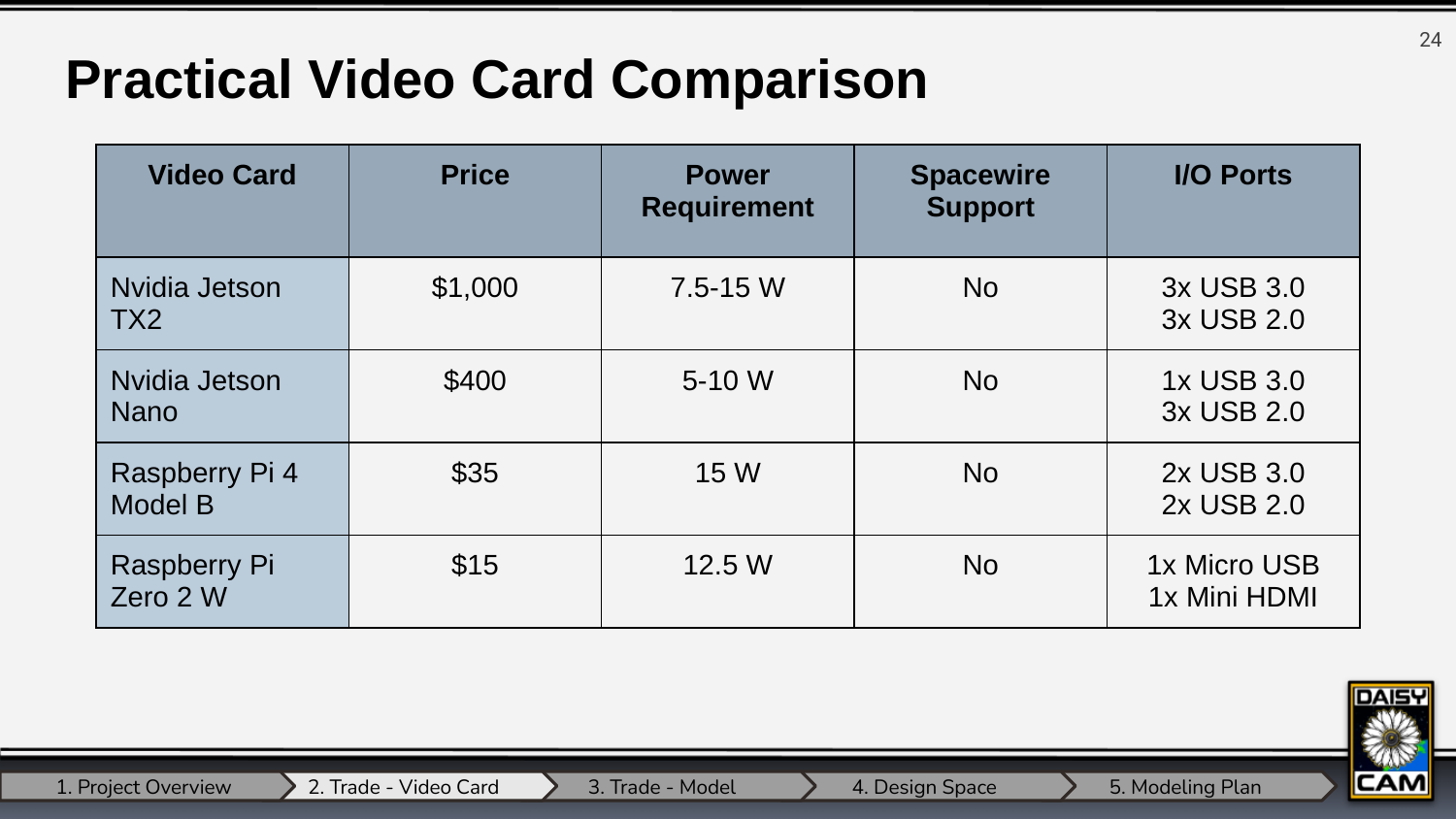

24
Practical Video Card Comparison
| Video Card | Price | Power Requirement | Spacewire Support | I/O Ports |
| --- | --- | --- | --- | --- |
| Nvidia Jetson TX2 | $1,000 | 7.5-15 W | No | 3x USB 3.0 3x USB 2.0 |
| Nvidia Jetson Nano | $400 | 5-10 W | No | 1x USB 3.0 3x USB 2.0 |
| Raspberry Pi 4 Model B | $35 | 15 W | No | 2x USB 3.0 2x USB 2.0 |
| Raspberry Pi Zero 2 W | $15 | 12.5 W | No | 1x Micro USB 1x Mini HDMI |

1. Project Overview
2. Trade - Video Card
3. Trade - Model
4. Design Space
5. Modeling Plan